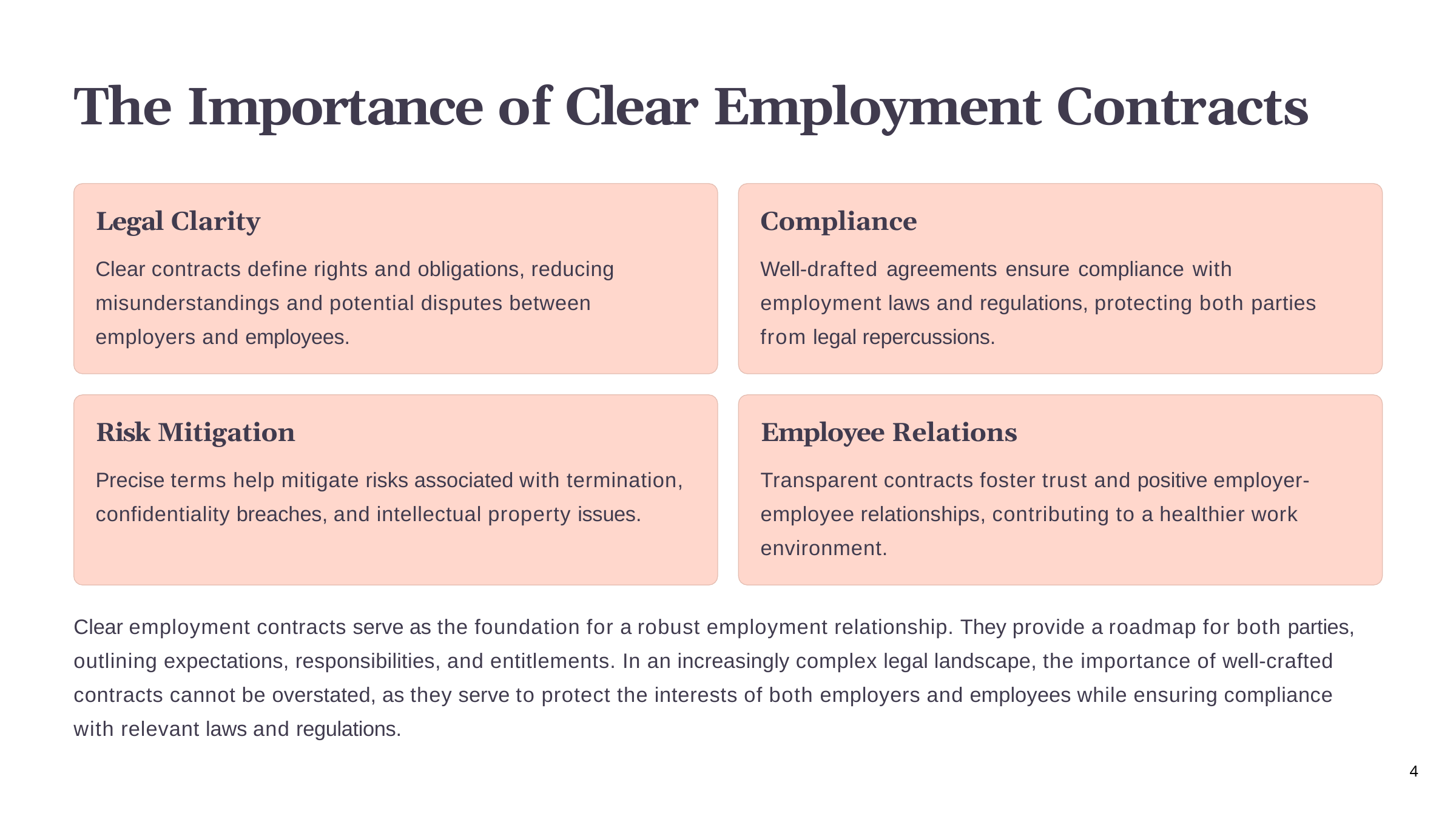

# The Importance of Clear Employment Contracts

Legal Clarity
Clear contracts define rights and obligations, reducing misunderstandings and potential disputes between employers and employees.
Compliance
Well-drafted agreements ensure compliance with employment laws and regulations, protecting both parties from legal repercussions.

Risk Mitigation
Precise terms help mitigate risks associated with termination, confidentiality breaches, and intellectual property issues.
Employee Relations
Transparent contracts foster trust and positive employer- employee relationships, contributing to a healthier work environment.
Clear employment contracts serve as the foundation for a robust employment relationship. They provide a roadmap for both parties, outlining expectations, responsibilities, and entitlements. In an increasingly complex legal landscape, the importance of well-crafted contracts cannot be overstated, as they serve to protect the interests of both employers and employees while ensuring compliance with relevant laws and regulations.
4